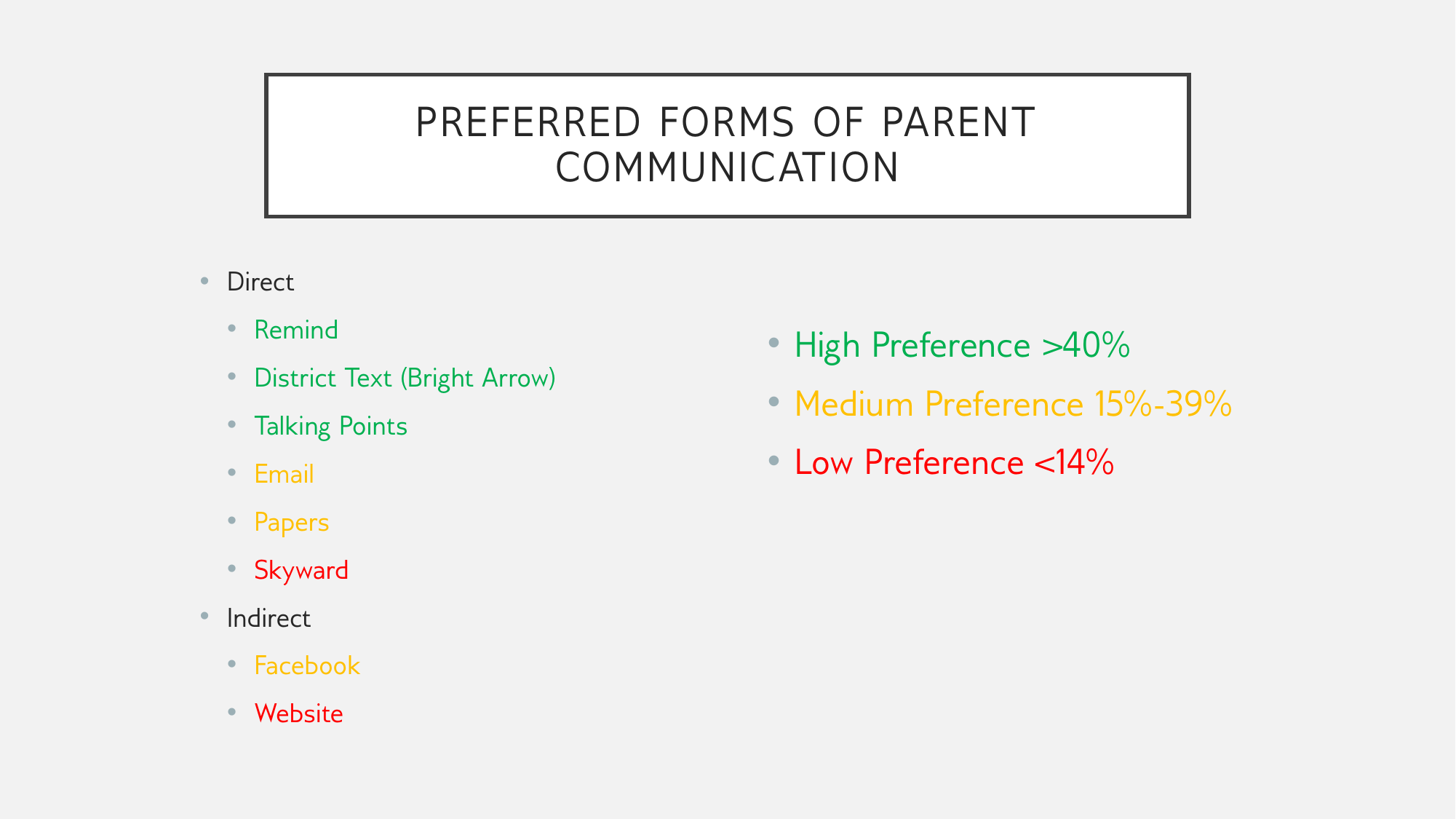

# Preferred Forms of Parent Communication
Direct
Remind
District Text (Bright Arrow)
Talking Points
Email
Papers
Skyward
Indirect
Facebook
Website
High Preference >40%
Medium Preference 15%-39%
Low Preference <14%